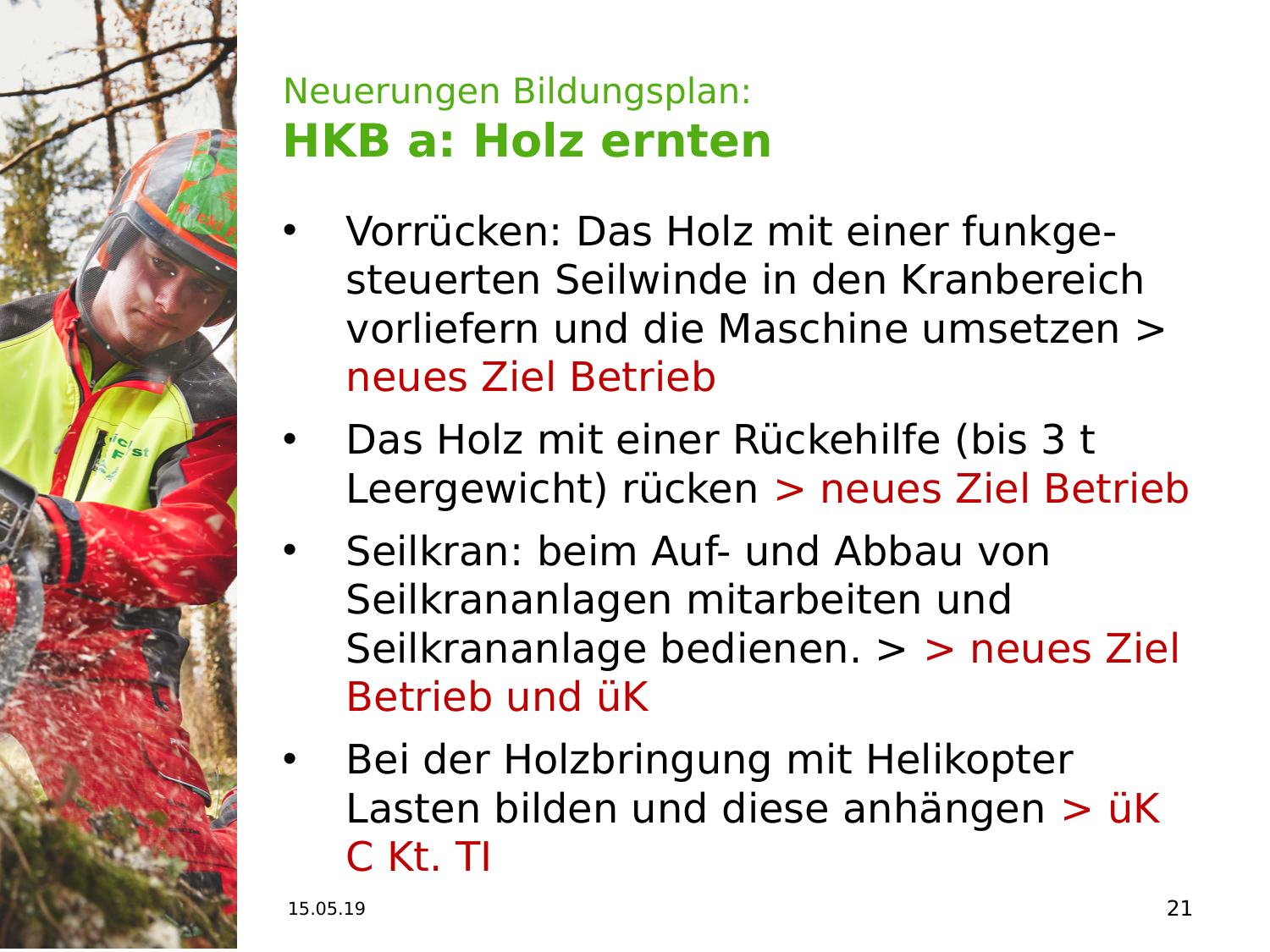

# Neuerungen Bildungsplan: HKB a: Holz ernten
Vorrücken: Das Holz mit einer funkge-steuerten Seilwinde in den Kranbereich vorliefern und die Maschine umsetzen > neues Ziel Betrieb
Das Holz mit einer Rückehilfe (bis 3 t Leergewicht) rücken > neues Ziel Betrieb
Seilkran: beim Auf- und Abbau von Seilkrananlagen mitarbeiten und Seilkrananlage bedienen. > > neues Ziel Betrieb und üK
Bei der Holzbringung mit Helikopter Lasten bilden und diese anhängen > üK C Kt. TI
15.05.19
21